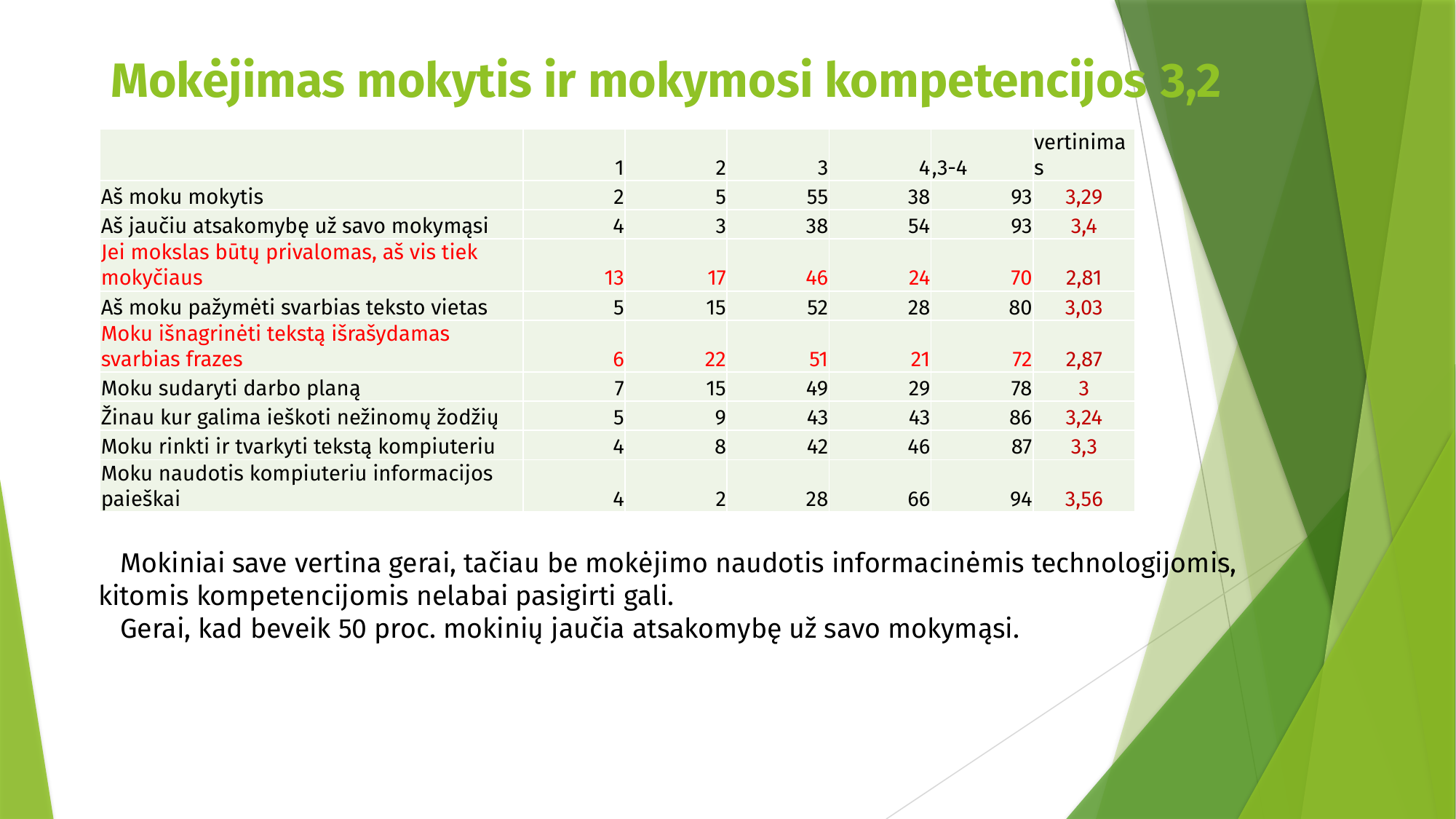

# Mokėjimas mokytis ir mokymosi kompetencijos 3,2
|  | 1 | 2 | 3 | 4 | ,3-4 | vertinimas |
| --- | --- | --- | --- | --- | --- | --- |
| Aš moku mokytis | 2 | 5 | 55 | 38 | 93 | 3,29 |
| Aš jaučiu atsakomybę už savo mokymąsi | 4 | 3 | 38 | 54 | 93 | 3,4 |
| Jei mokslas būtų privalomas, aš vis tiek mokyčiaus | 13 | 17 | 46 | 24 | 70 | 2,81 |
| Aš moku pažymėti svarbias teksto vietas | 5 | 15 | 52 | 28 | 80 | 3,03 |
| Moku išnagrinėti tekstą išrašydamas svarbias frazes | 6 | 22 | 51 | 21 | 72 | 2,87 |
| Moku sudaryti darbo planą | 7 | 15 | 49 | 29 | 78 | 3 |
| Žinau kur galima ieškoti nežinomų žodžių | 5 | 9 | 43 | 43 | 86 | 3,24 |
| Moku rinkti ir tvarkyti tekstą kompiuteriu | 4 | 8 | 42 | 46 | 87 | 3,3 |
| Moku naudotis kompiuteriu informacijos paieškai | 4 | 2 | 28 | 66 | 94 | 3,56 |
    Mokiniai save vertina gerai, tačiau be mokėjimo naudotis informacinėmis technologijomis,
 kitomis kompetencijomis nelabai pasigirti gali.
    Gerai, kad beveik 50 proc. mokinių jaučia atsakomybę už savo mokymąsi.